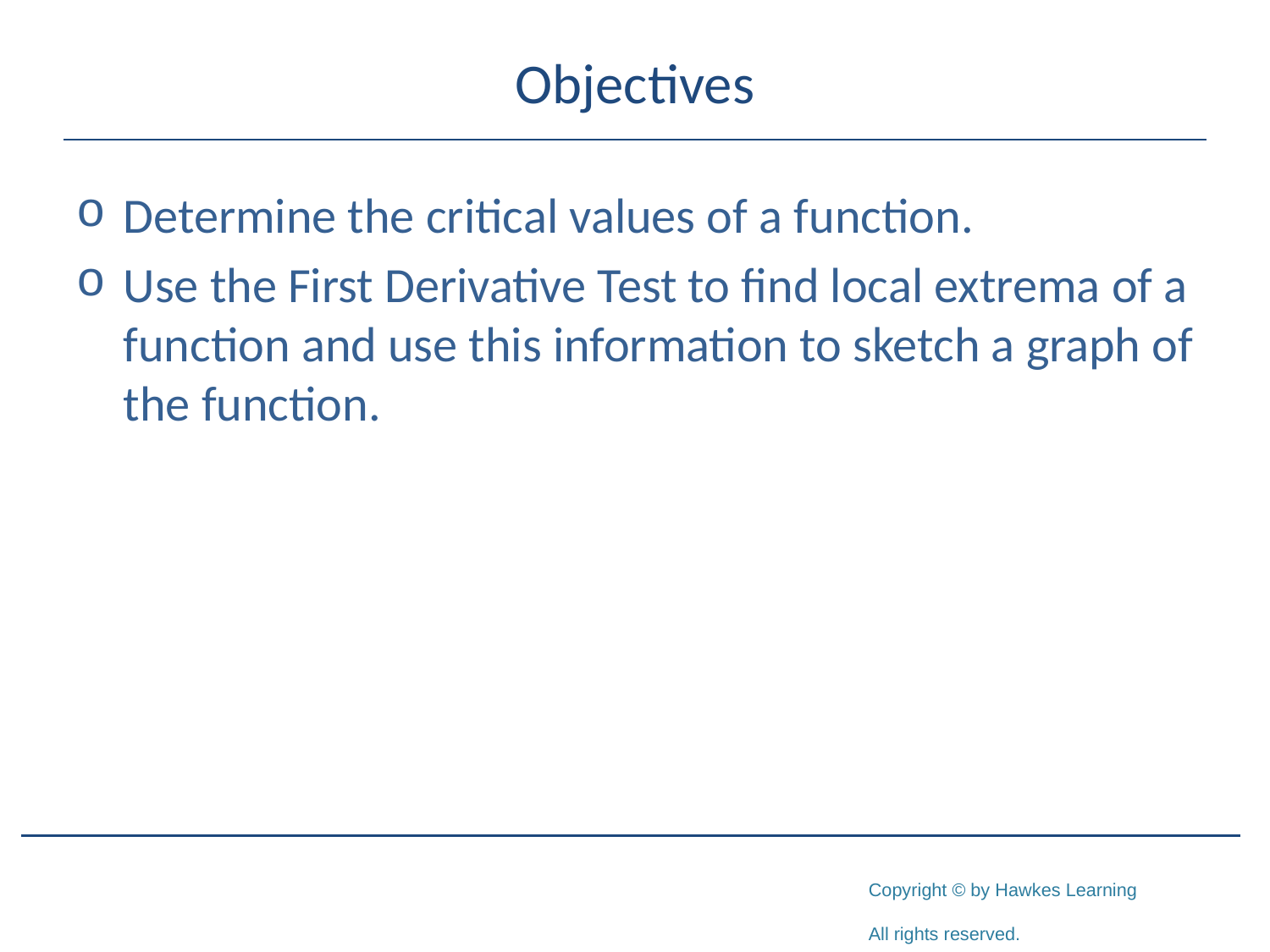

# Objectives
Determine the critical values of a function.
Use the First Derivative Test to find local extrema of a function and use this information to sketch a graph of the function.